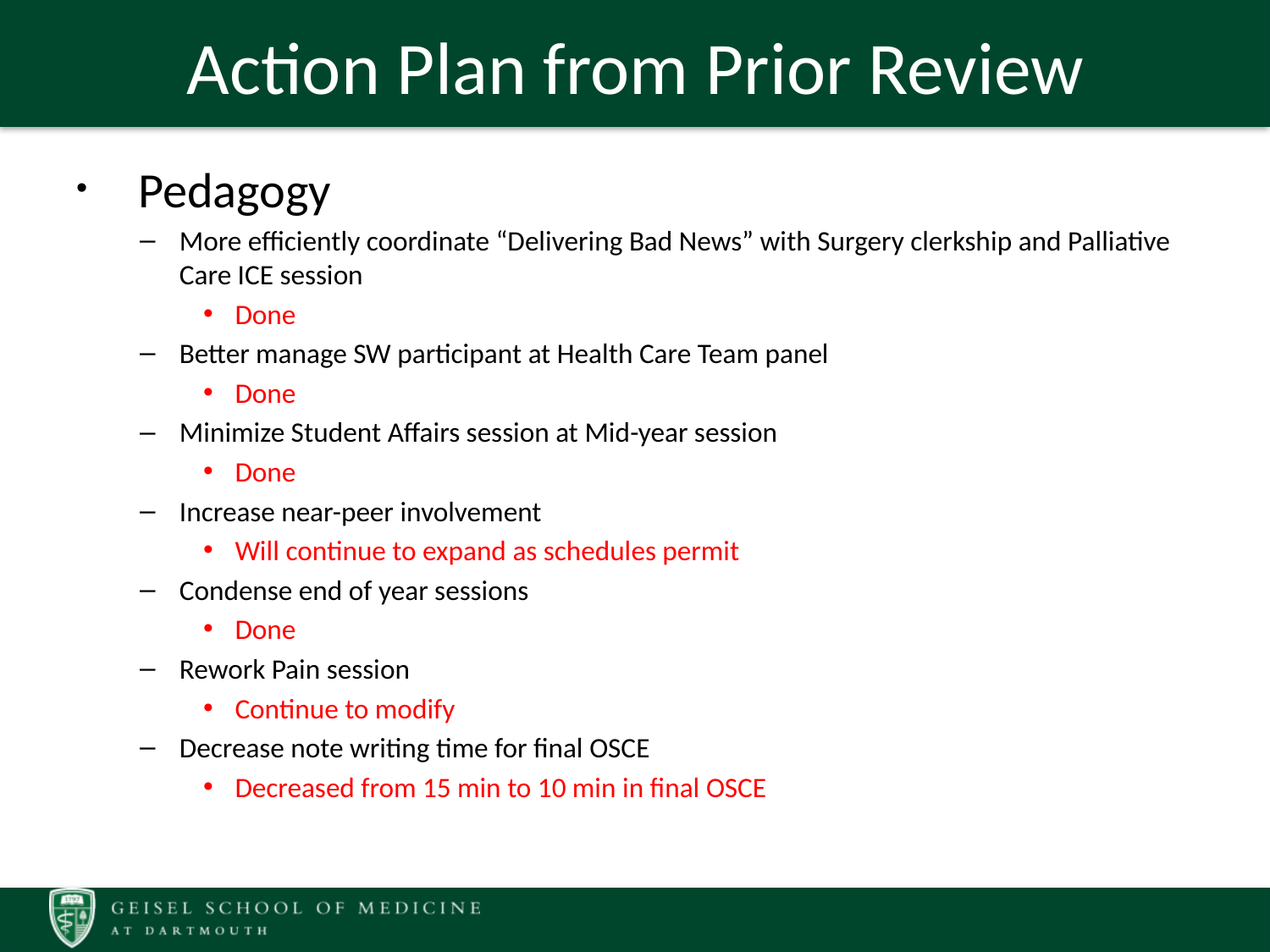

# Action Plan from Prior Review
  Pedagogy
More efficiently coordinate “Delivering Bad News” with Surgery clerkship and Palliative Care ICE session
Done
Better manage SW participant at Health Care Team panel
Done
Minimize Student Affairs session at Mid-year session
Done
Increase near-peer involvement
Will continue to expand as schedules permit
Condense end of year sessions
Done
Rework Pain session
Continue to modify
Decrease note writing time for final OSCE
Decreased from 15 min to 10 min in final OSCE